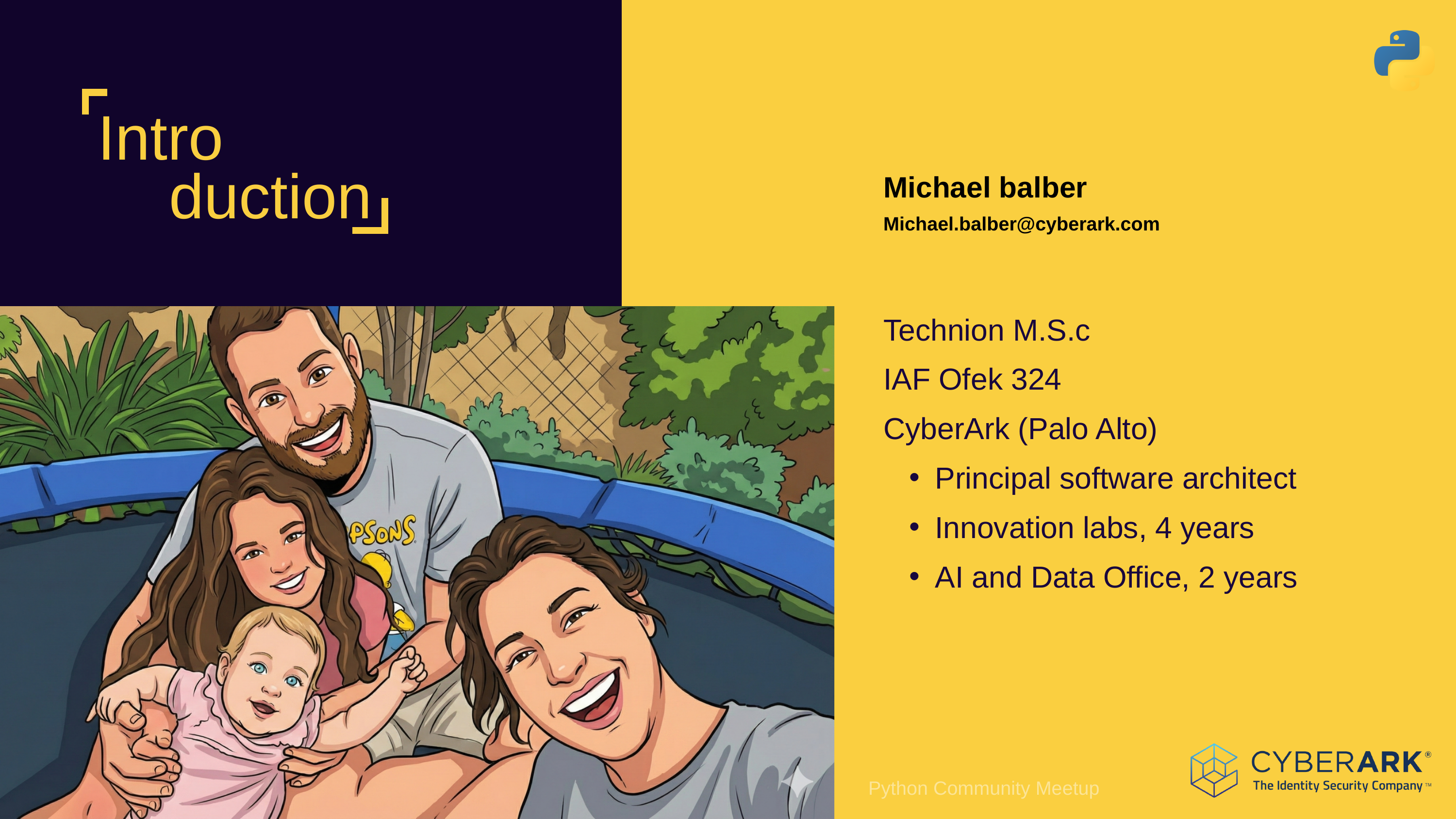

Intro

duction
Michael balber
Michael.balber@cyberark.com

Technion M.S.c
IAF Ofek 324
CyberArk (Palo Alto)
Principal software architect
Innovation labs, 4 years
AI and Data Office, 2 years

Python Community Meetup